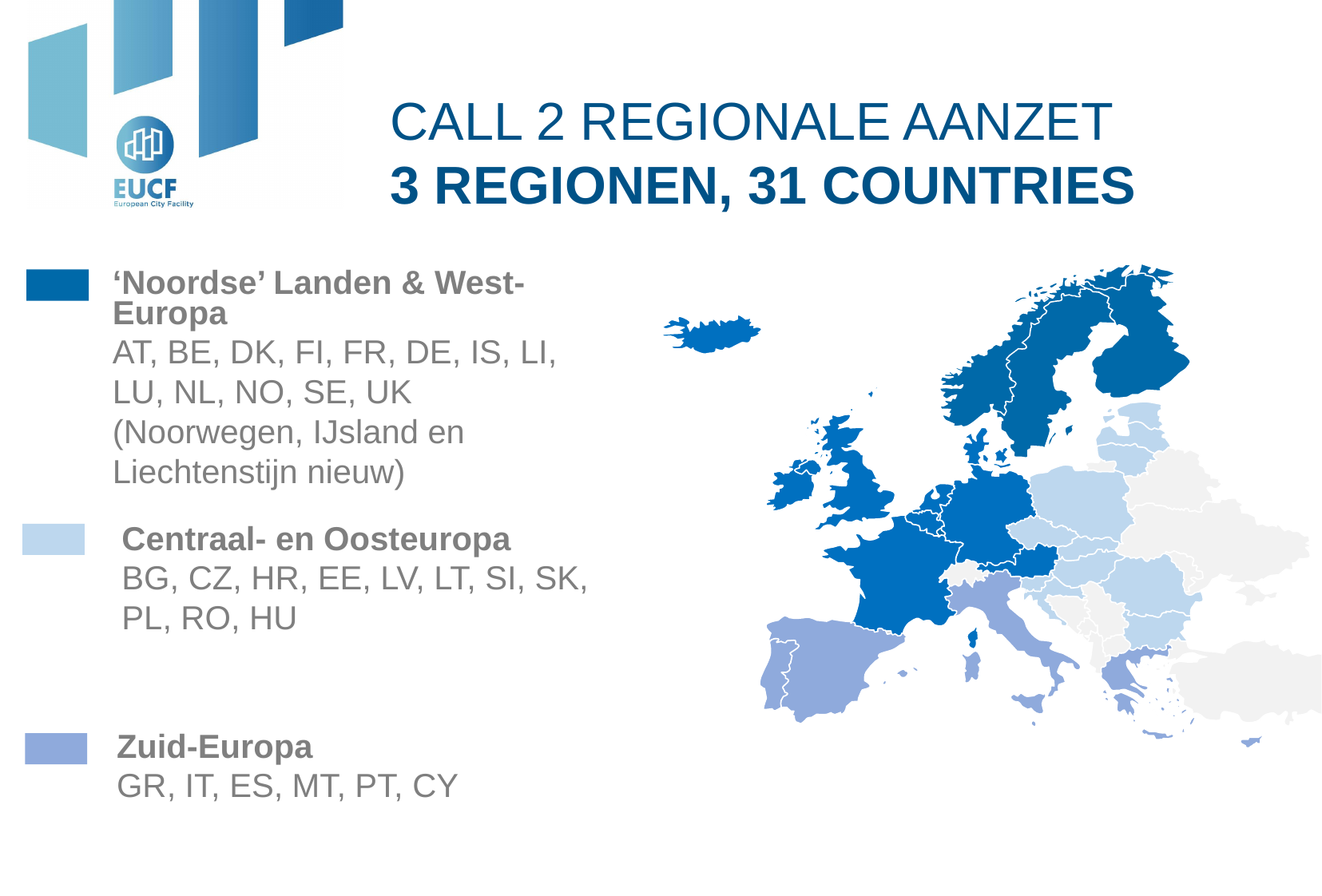

CALL 2 REGIONALE AANZET
3 REGIONEN, 31 COUNTRIES

‘Noordse’ Landen & West-Europa
AT, BE, DK, FI, FR, DE, IS, LI, LU, NL, NO, SE, UK
(Noorwegen, IJsland en Liechtenstijn nieuw)

Centraal- en Oosteuropa
BG, CZ, HR, EE, LV, LT, SI, SK, PL, RO, HU

Zuid-Europa
GR, IT, ES, MT, PT, CY